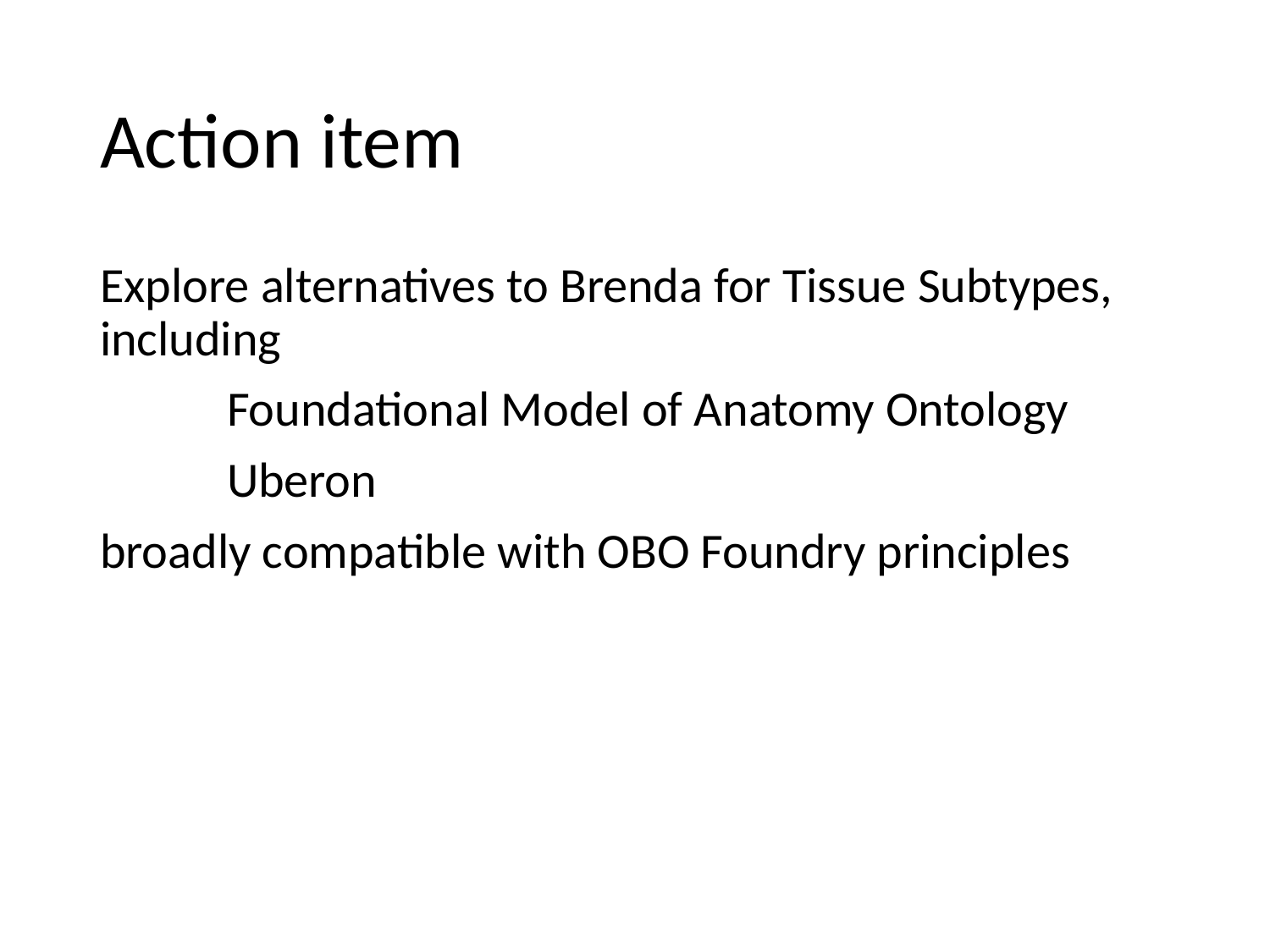

# Action item
Explore alternatives to Brenda for Tissue Subtypes, including
	Foundational Model of Anatomy Ontology
	Uberon
broadly compatible with OBO Foundry principles